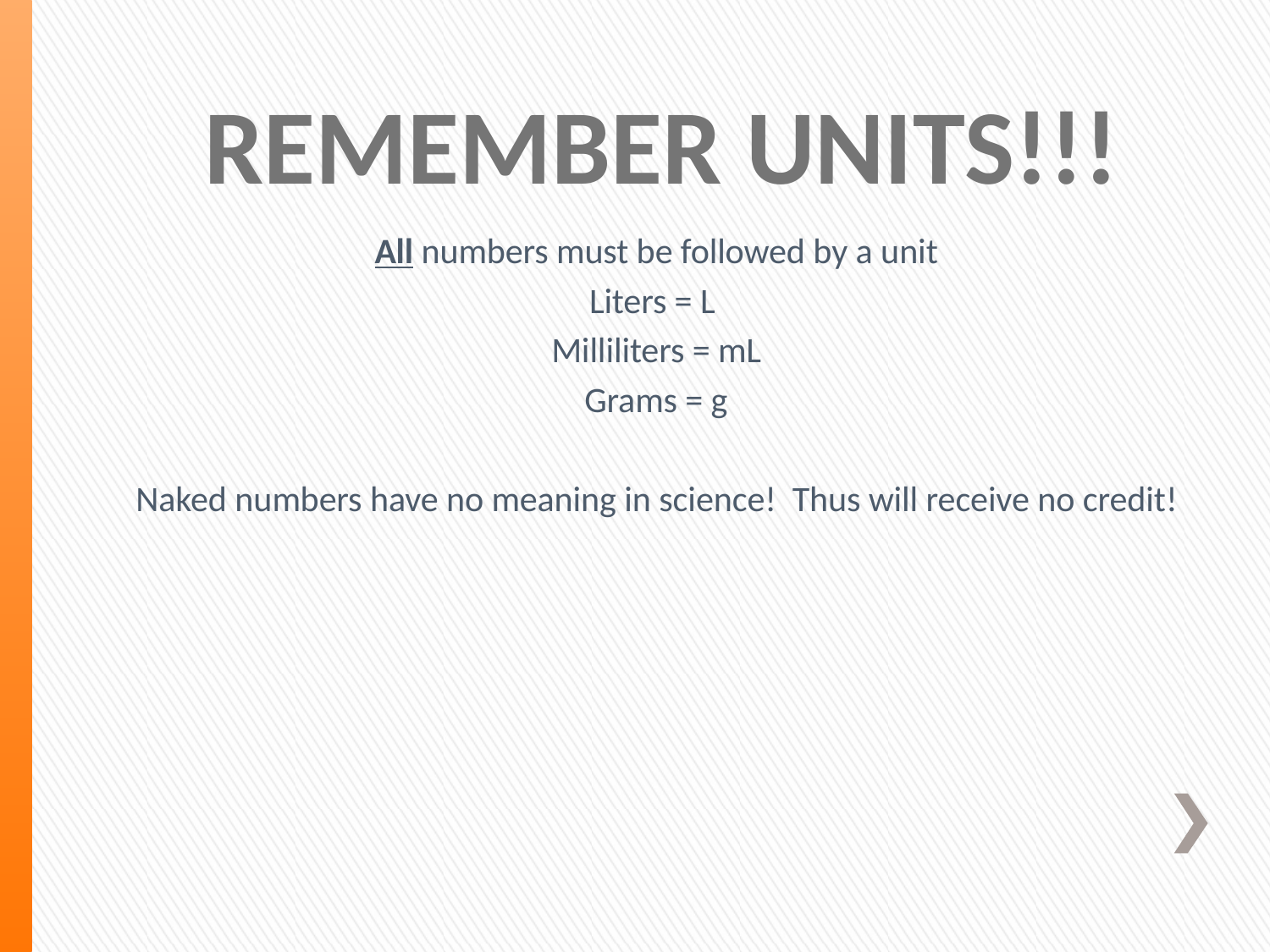

# REMEMBER UNITS!!!
All numbers must be followed by a unit
Liters = L
Milliliters = mL
Grams = g

Naked numbers have no meaning in science!  Thus will receive no credit!